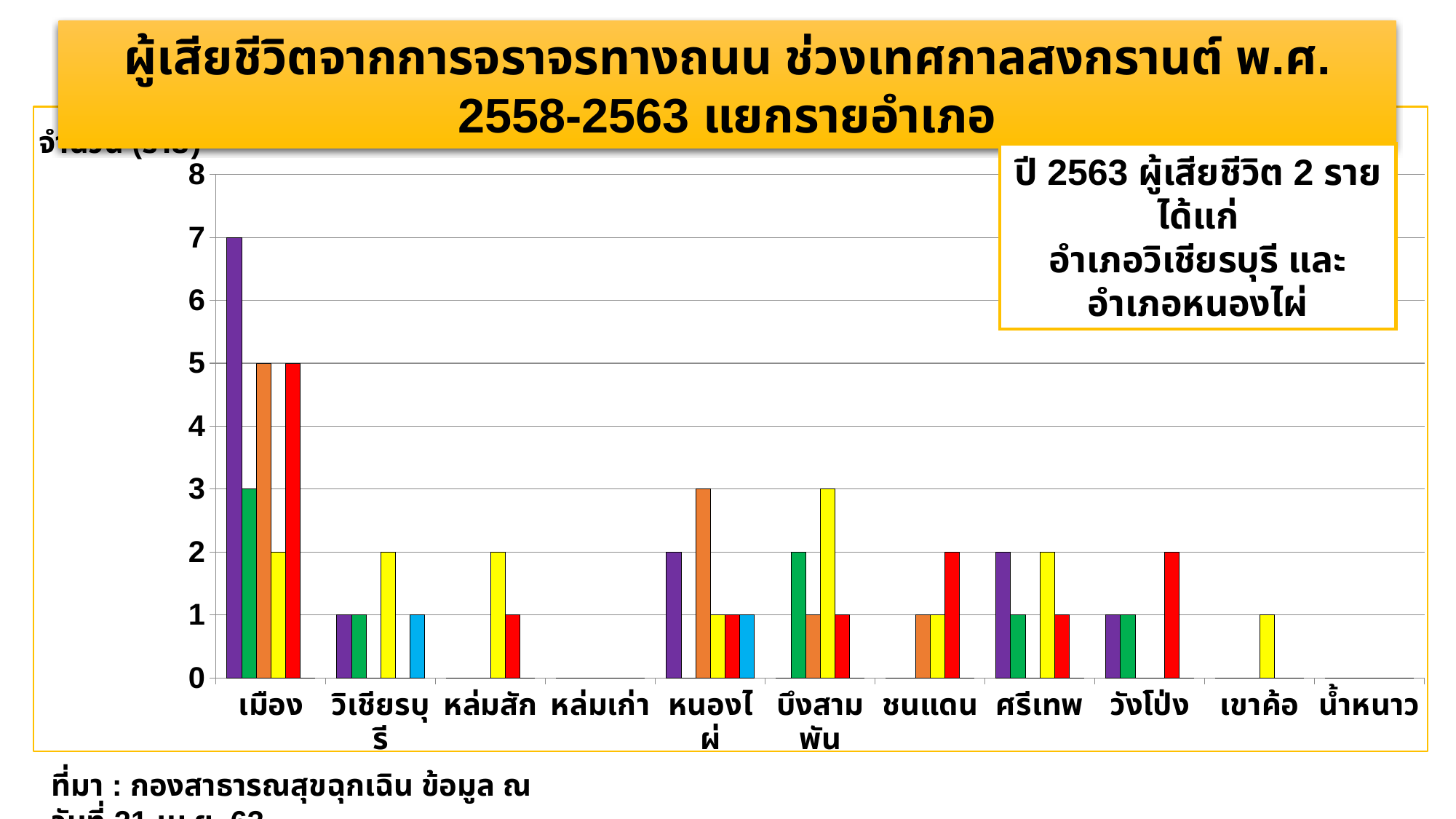

ผู้เสียชีวิตจากการจราจรทางถนน ช่วงเทศกาลสงกรานต์ พ.ศ. 2558-2563 แยกรายอำเภอ

### Chart

| Category | ปี 2558 | ปี 2559 | ปี 2560 | ปี 2561 | ปี 2562 | ปี 2563 |
|---|---|---|---|---|---|---|
| เมือง | 7.0 | 3.0 | 5.0 | 2.0 | 5.0 | 0.0 |
| วิเชียรบุรี | 1.0 | 1.0 | 0.0 | 2.0 | 0.0 | 1.0 |
| หล่มสัก | 0.0 | 0.0 | 0.0 | 2.0 | 1.0 | 0.0 |
| หล่มเก่า | 0.0 | 0.0 | 0.0 | 0.0 | 0.0 | 0.0 |
| หนองไผ่ | 2.0 | 0.0 | 3.0 | 1.0 | 1.0 | 1.0 |
| บึงสามพัน | 0.0 | 2.0 | 1.0 | 3.0 | 1.0 | 0.0 |
| ชนแดน | 0.0 | 0.0 | 1.0 | 1.0 | 2.0 | 0.0 |
| ศรีเทพ | 2.0 | 1.0 | 0.0 | 2.0 | 1.0 | 0.0 |
| วังโป่ง | 1.0 | 1.0 | 0.0 | 0.0 | 2.0 | 0.0 |
| เขาค้อ | 0.0 | 0.0 | 0.0 | 1.0 | 0.0 | 0.0 |
| น้ำหนาว | 0.0 | 0.0 | 0.0 | 0.0 | 0.0 | 0.0 |
ปี 2563 ผู้เสียชีวิต 2 ราย ได้แก่
อำเภอวิเชียรบุรี และอำเภอหนองไผ่
ที่มา : กองสาธารณสุขฉุกเฉิน ข้อมูล ณ วันที่ 21 เม.ย. 63